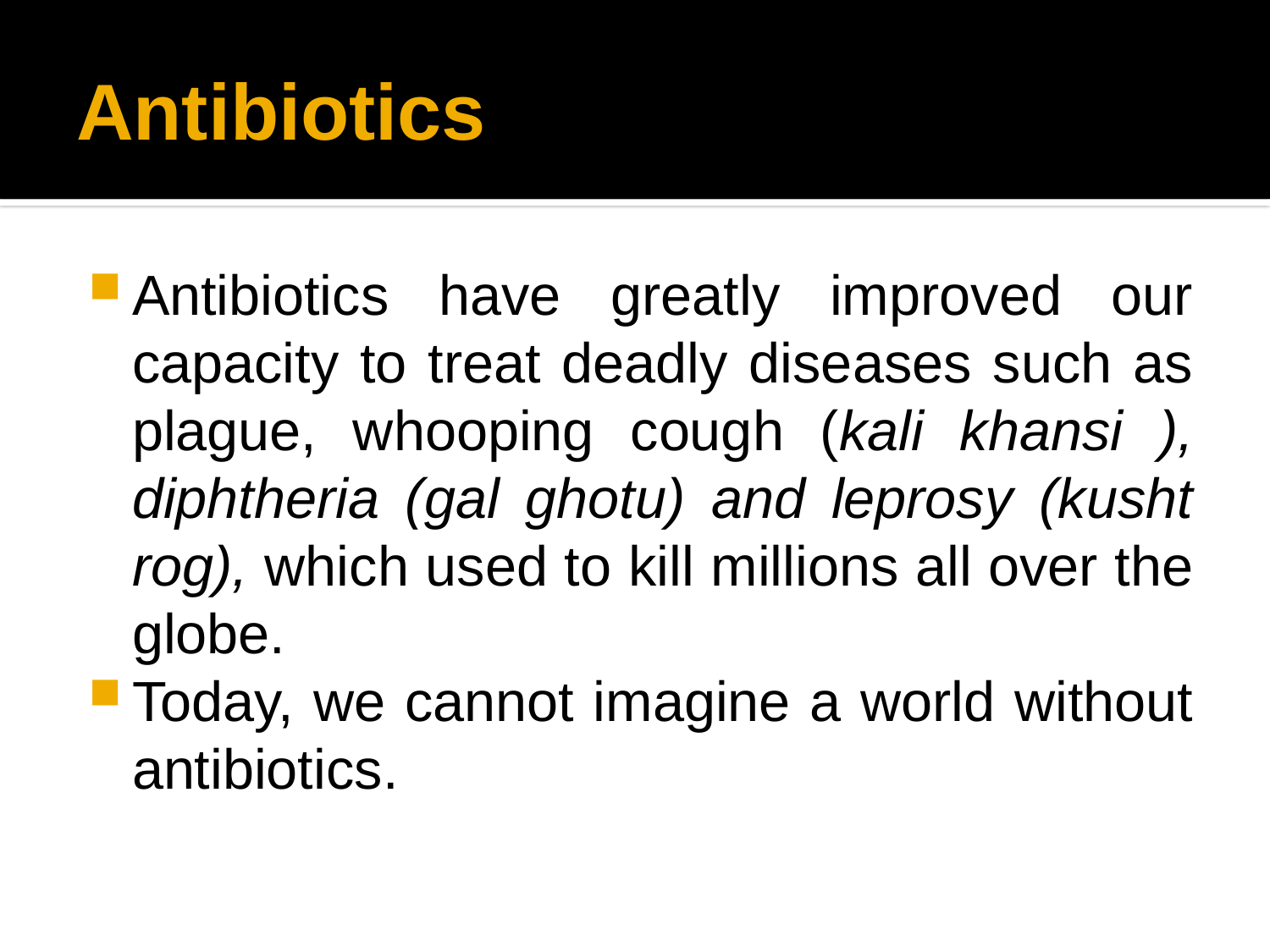

# Antibiotics
Antibiotics have greatly improved our capacity to treat deadly diseases such as plague, whooping cough (kali khansi ), diphtheria (gal ghotu) and leprosy (kusht rog), which used to kill millions all over the globe.
Today, we cannot imagine a world without antibiotics.